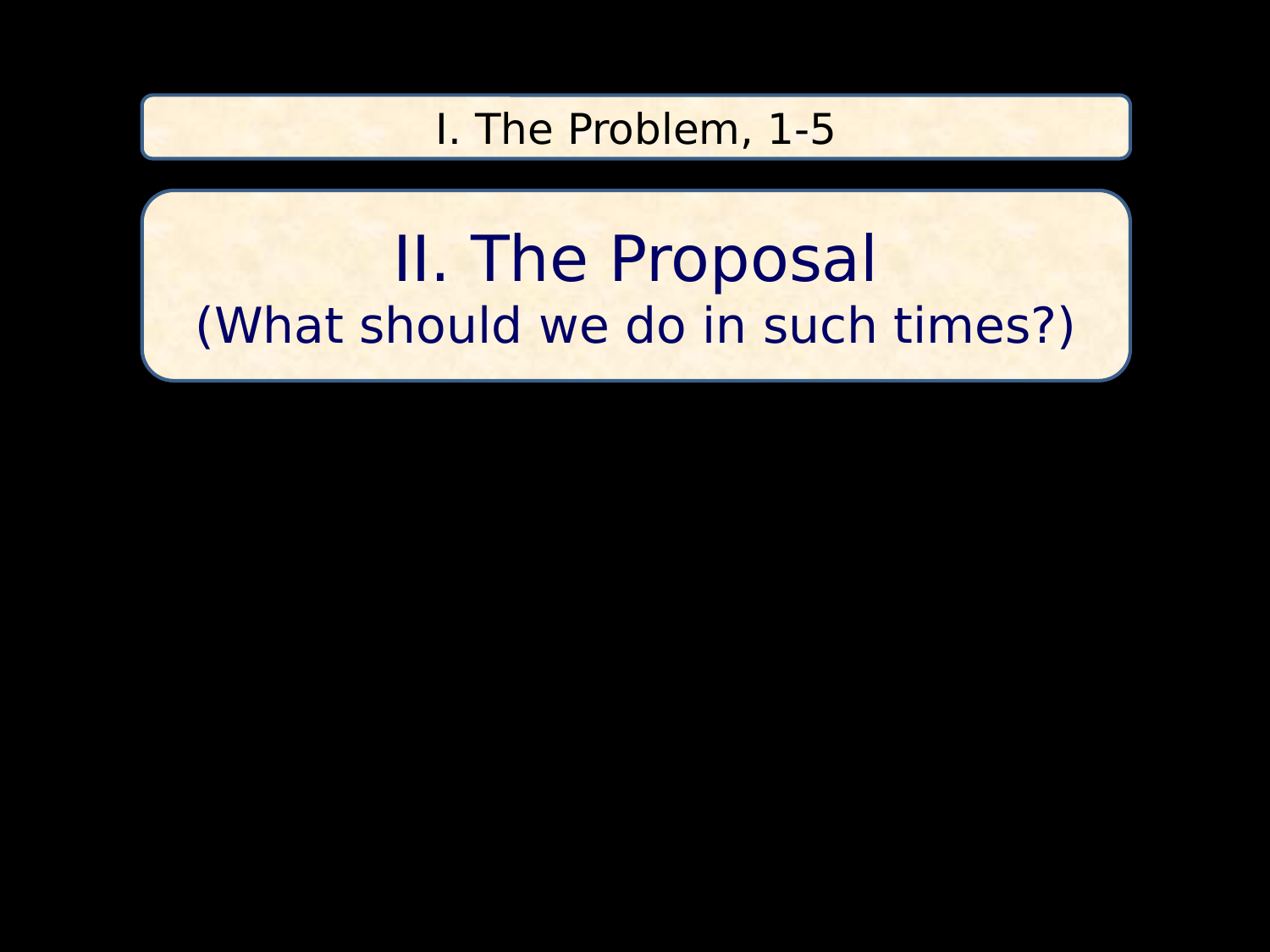

I. The Problem, 1-5
II. The Proposal
(What should we do in such times?)